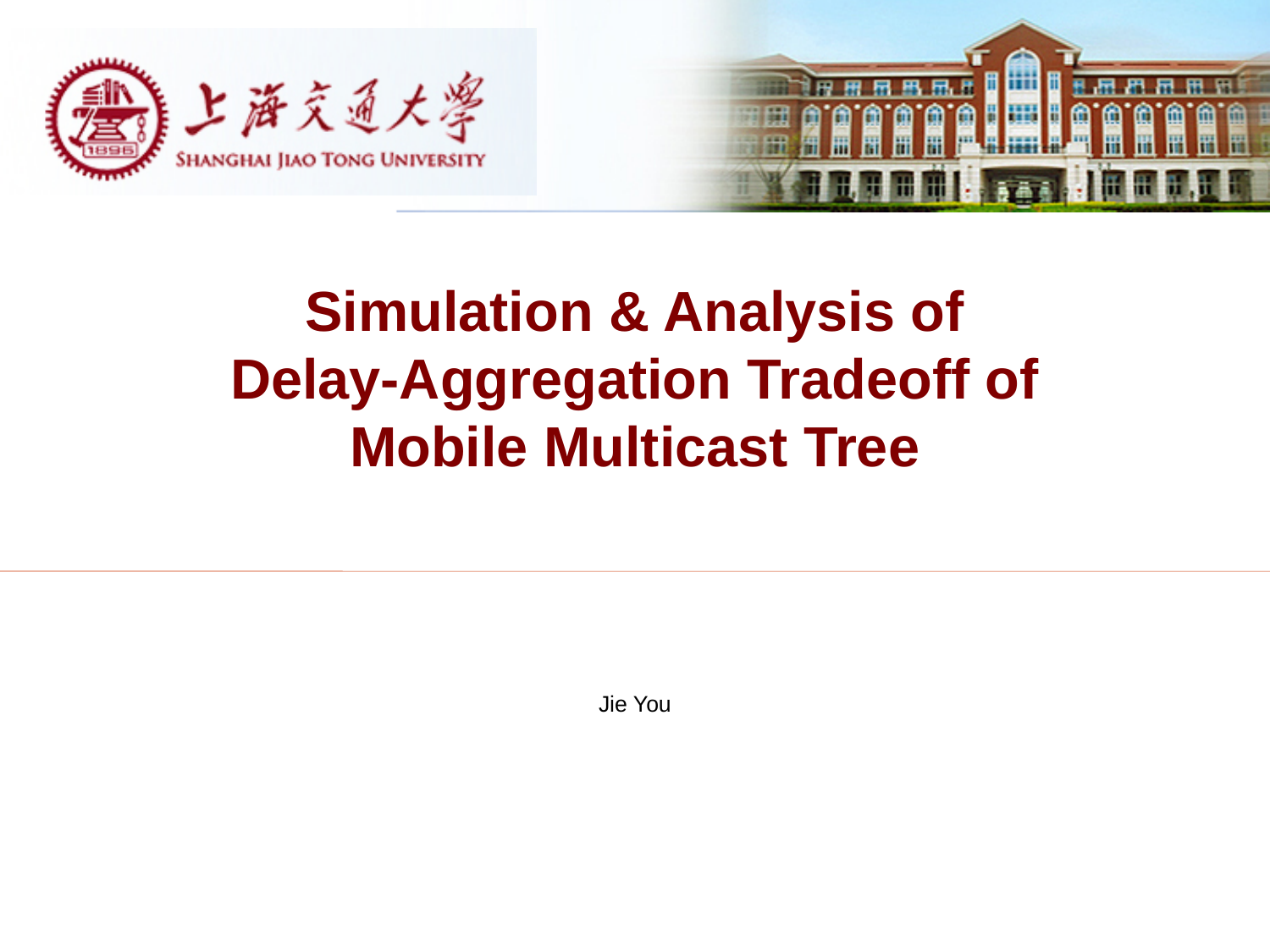

Simulation & Analysis of
Delay-Aggregation Tradeoff of
Mobile Multicast Tree
Jie You